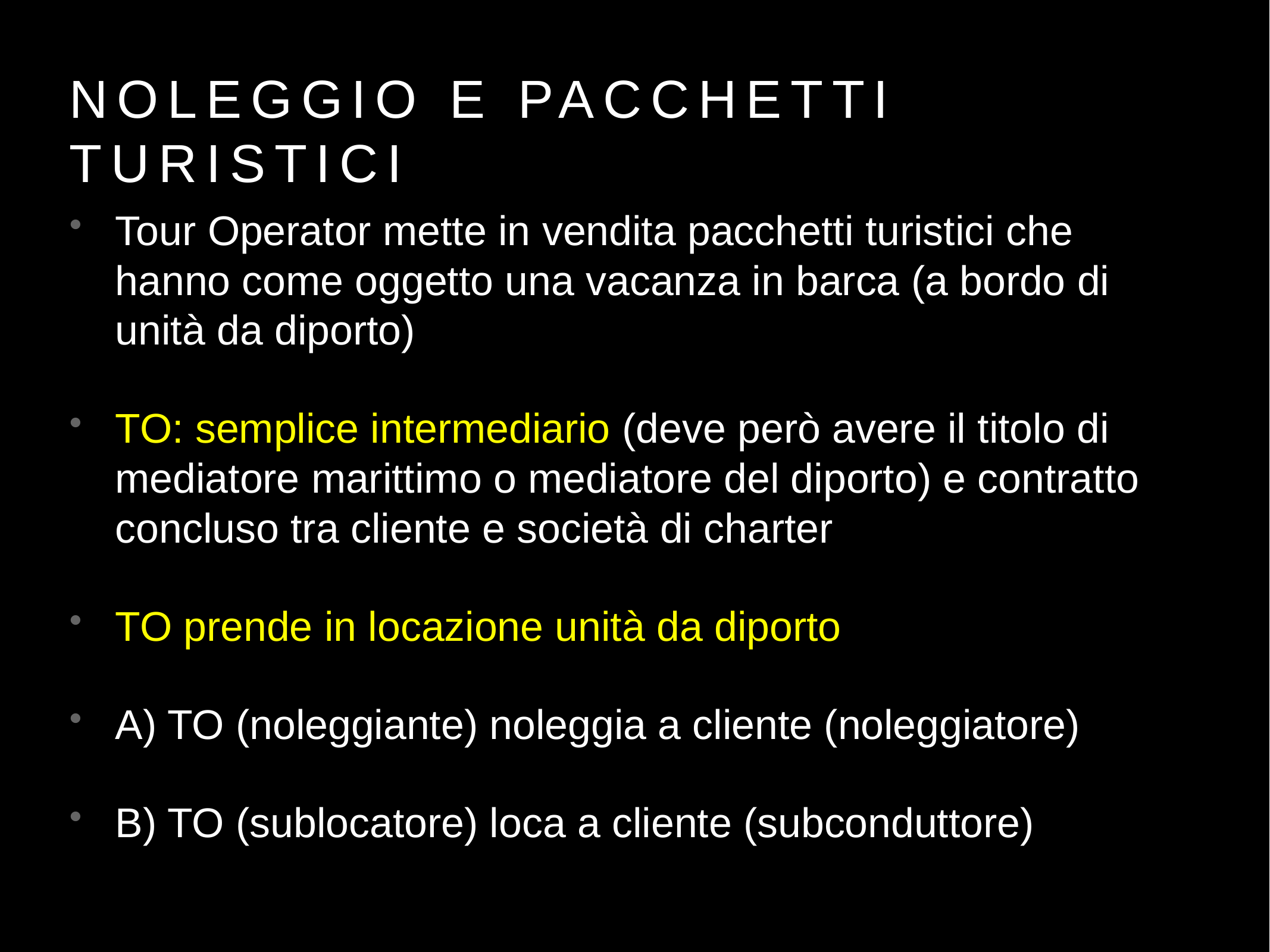

# Noleggio e pacchetti turistici
Tour Operator mette in vendita pacchetti turistici che hanno come oggetto una vacanza in barca (a bordo di unità da diporto)
TO: semplice intermediario (deve però avere il titolo di mediatore marittimo o mediatore del diporto) e contratto concluso tra cliente e società di charter
TO prende in locazione unità da diporto
A) TO (noleggiante) noleggia a cliente (noleggiatore)
B) TO (sublocatore) loca a cliente (subconduttore)